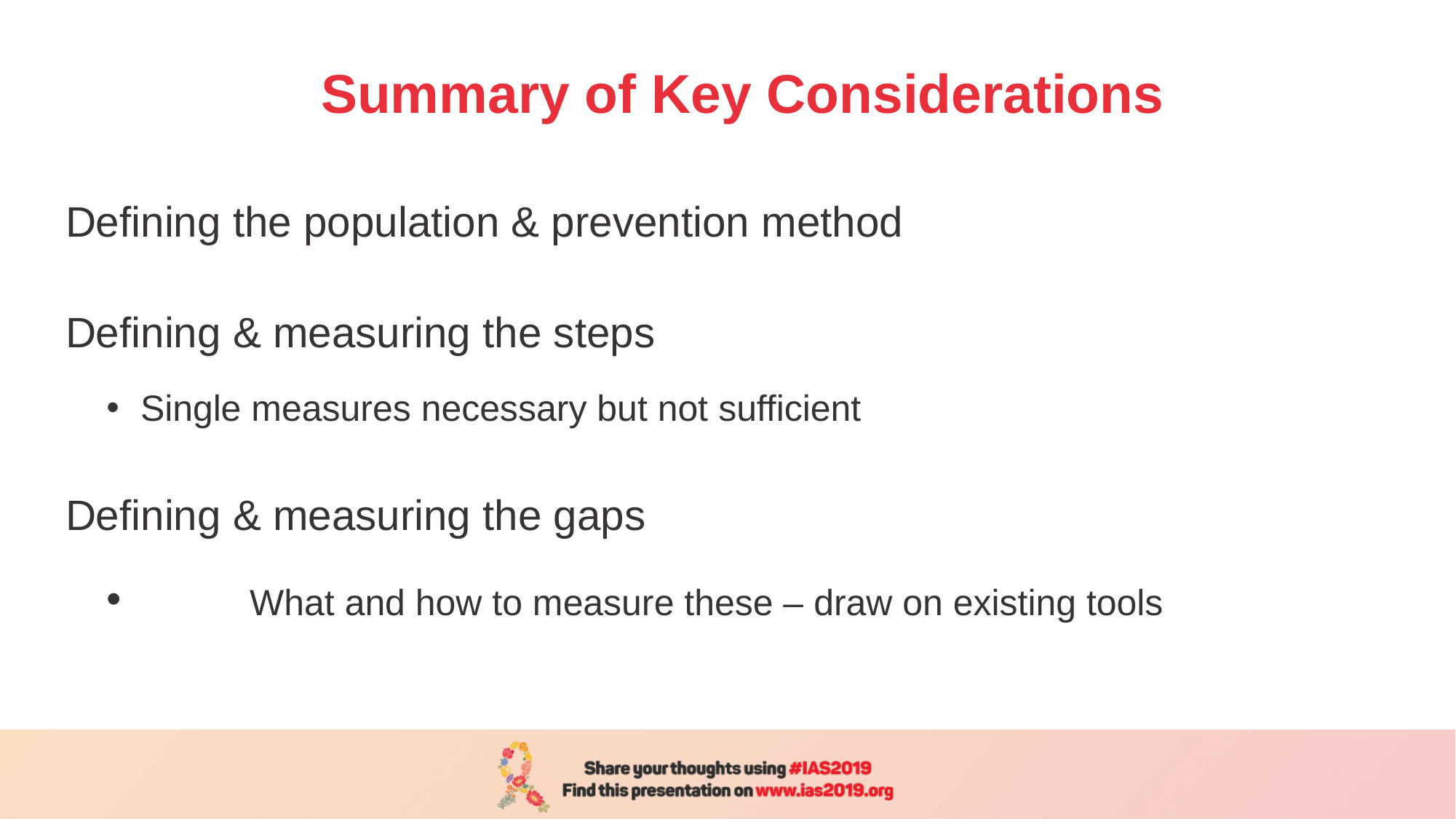

# Summary of Key Considerations
Defining the population & prevention method
Defining & measuring the steps
Single measures necessary but not sufficient
Defining & measuring the gaps
	What and how to measure these – draw on existing tools